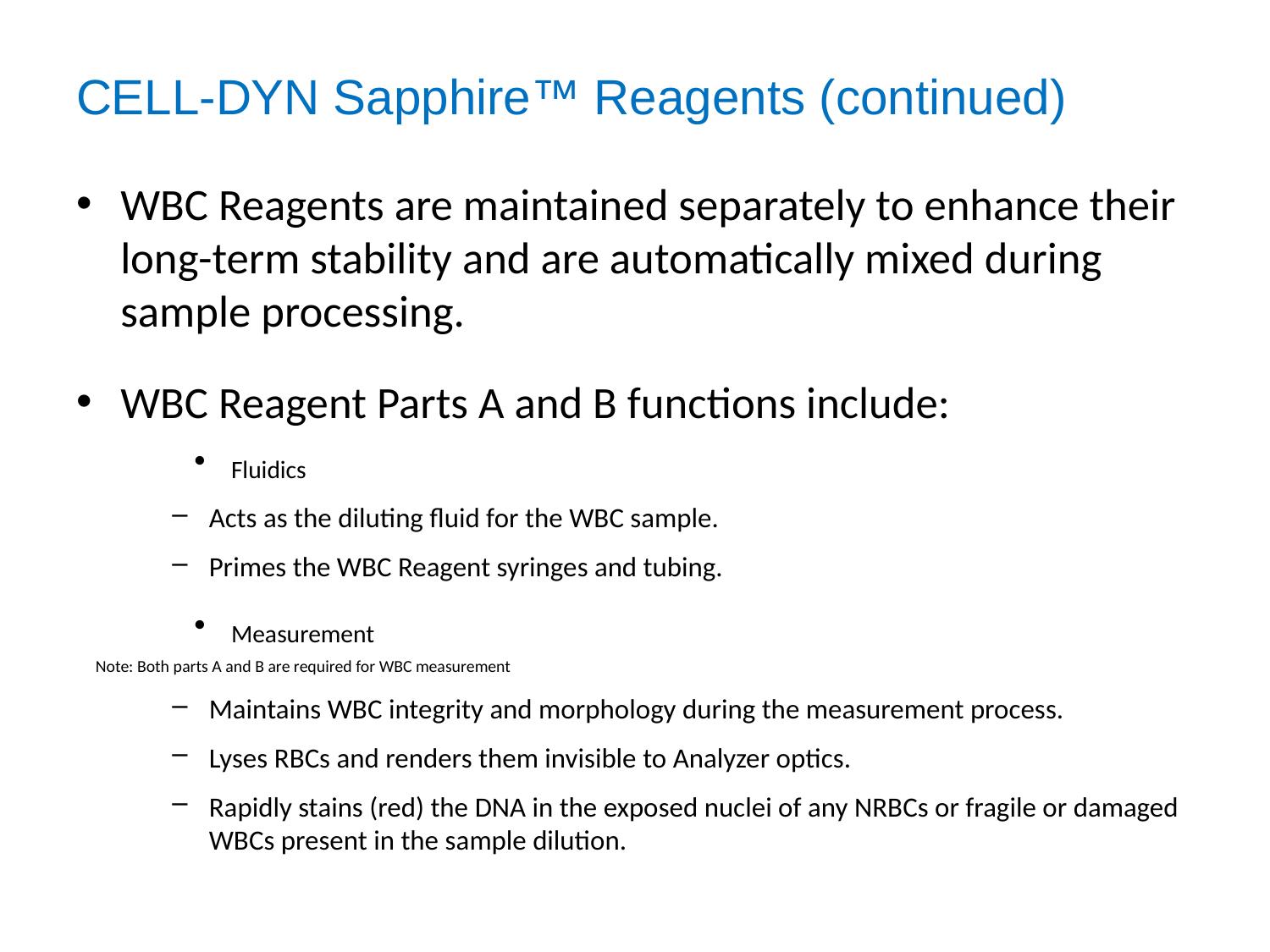

# CELL-DYN Sapphire™ Reagents (continued)
WBC Reagents are maintained separately to enhance their long-term stability and are automatically mixed during sample processing.
WBC Reagent Parts A and B functions include:
 Fluidics
Acts as the diluting fluid for the WBC sample.
Primes the WBC Reagent syringes and tubing.
 Measurement
 Note: Both parts A and B are required for WBC measurement
Maintains WBC integrity and morphology during the measurement process.
Lyses RBCs and renders them invisible to Analyzer optics.
Rapidly stains (red) the DNA in the exposed nuclei of any NRBCs or fragile or damaged WBCs present in the sample dilution.